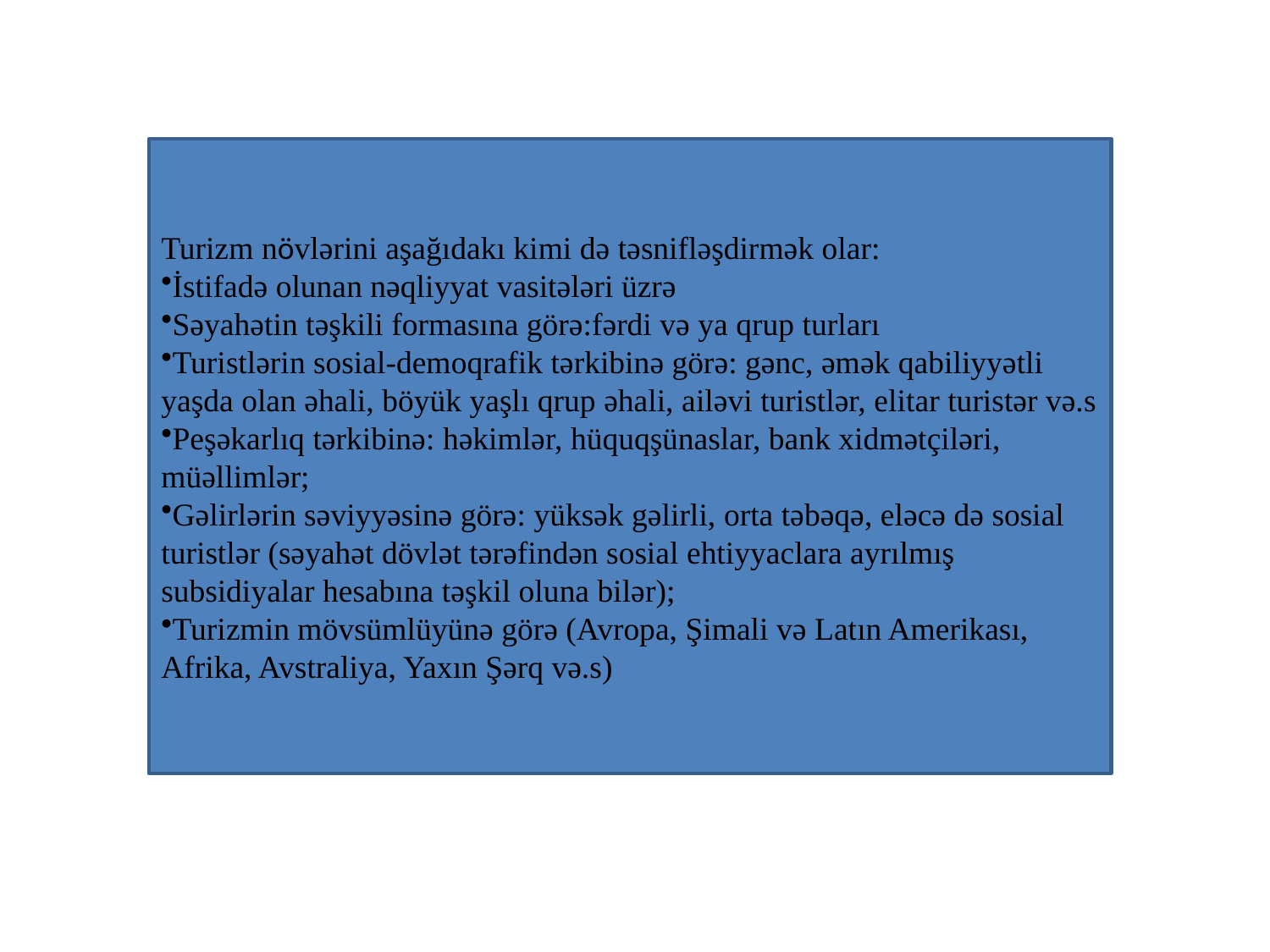

Turizm növlərini aşağıdakı kimi də təsnifləşdirmək olar:
İstifadə olunan nəqliyyat vasitələri üzrə
Səyahətin təşkili formasına görə:fərdi və ya qrup turları
Turistlərin sosial-demoqrafik tərkibinə görə: gənc, əmək qabiliyyətli yaşda olan əhali, böyük yaşlı qrup əhali, ailəvi turistlər, elitar turistər və.s
Peşəkarlıq tərkibinə: həkimlər, hüquqşünaslar, bank xidmətçiləri, müəllimlər;
Gəlirlərin səviyyəsinə görə: yüksək gəlirli, orta təbəqə, eləcə də sosial turistlər (səyahət dövlət tərəfindən sosial ehtiyyaclara ayrılmış subsidiyalar hesabına təşkil oluna bilər);
Turizmin mövsümlüyünə görə (Avropa, Şimali və Latın Amerikası, Afrika, Avstraliya, Yaxın Şərq və.s)